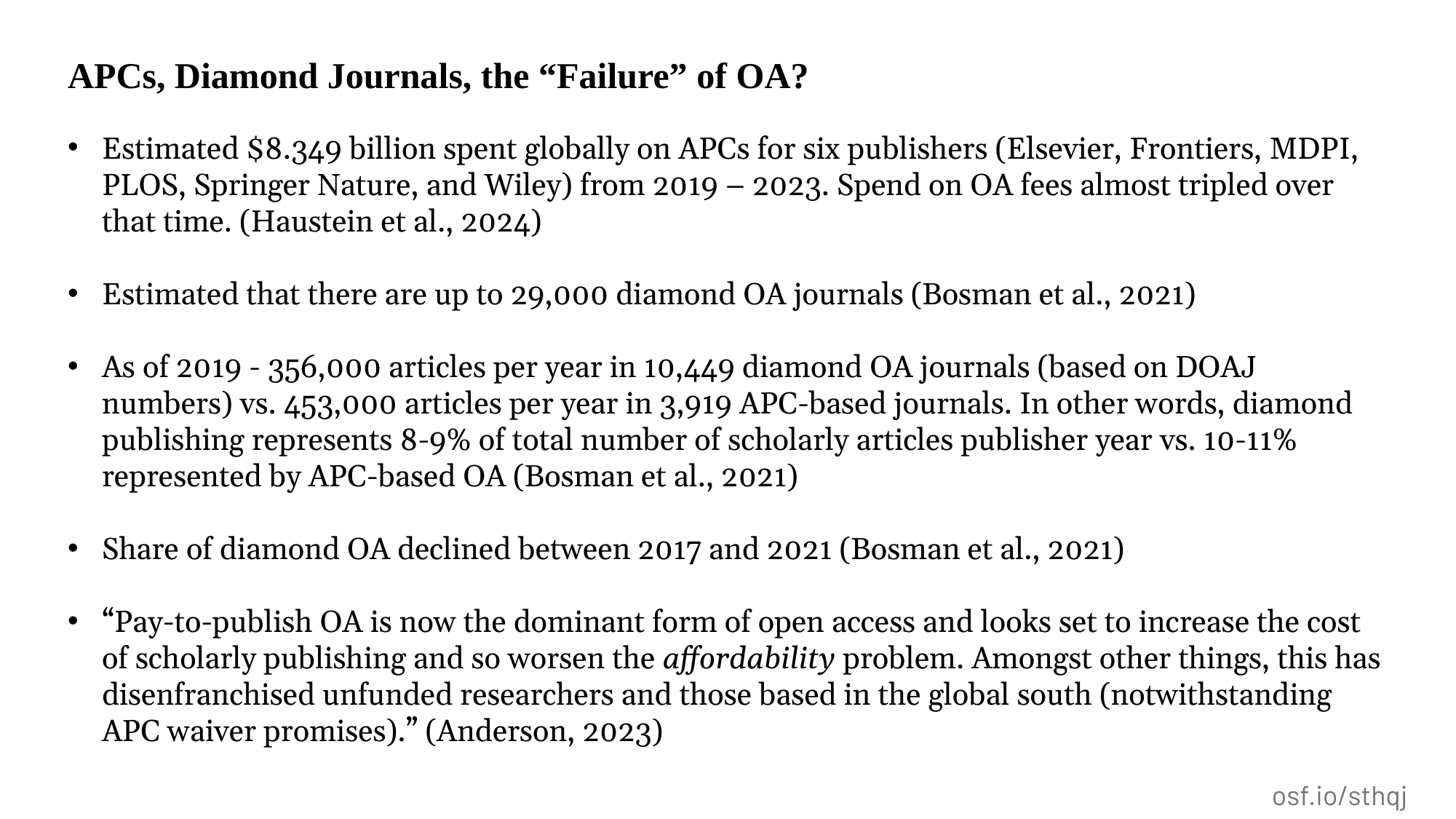

APCs, Diamond Journals, the “Failure” of OA?

Estimated $8.349 billion spent globally on APCs for six publishers (Elsevier, Frontiers, MDPI, PLOS, Springer Nature, and Wiley) from 2019 – 2023. Spend on OA fees almost tripled over that time. (Haustein et al., 2024)

Estimated that there are up to 29,000 diamond OA journals (Bosman et al., 2021)

As of 2019 - 356,000 articles per year in 10,449 diamond OA journals (based on DOAJ numbers) vs. 453,000 articles per year in 3,919 APC-based journals. In other words, diamond publishing represents 8-9% of total number of scholarly articles publisher year vs. 10-11% represented by APC-based OA (Bosman et al., 2021)

Share of diamond OA declined between 2017 and 2021 (Bosman et al., 2021)

“Pay-to-publish OA is now the dominant form of open access and looks set to increase the cost of scholarly publishing and so worsen the affordability problem. Amongst other things, this has disenfranchised unfunded researchers and those based in the global south (notwithstanding APC waiver promises).” (Anderson, 2023)